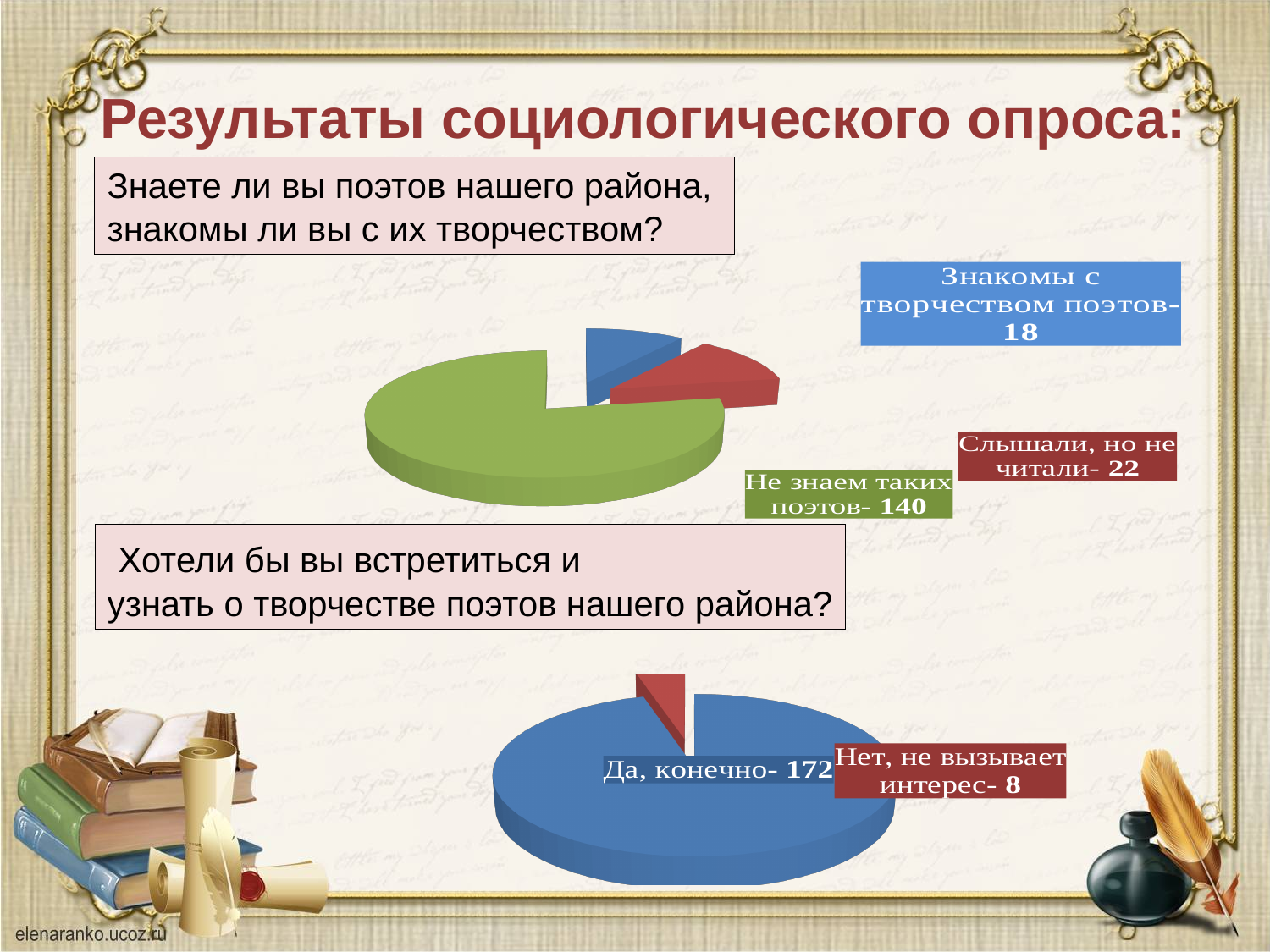

Результаты социологического опроса:
Знаете ли вы поэтов нашего района,
знакомы ли вы с их творчеством?

[unsupported chart]

 Хотели бы вы встретиться и
узнать о творчестве поэтов нашего района?

[unsupported chart]